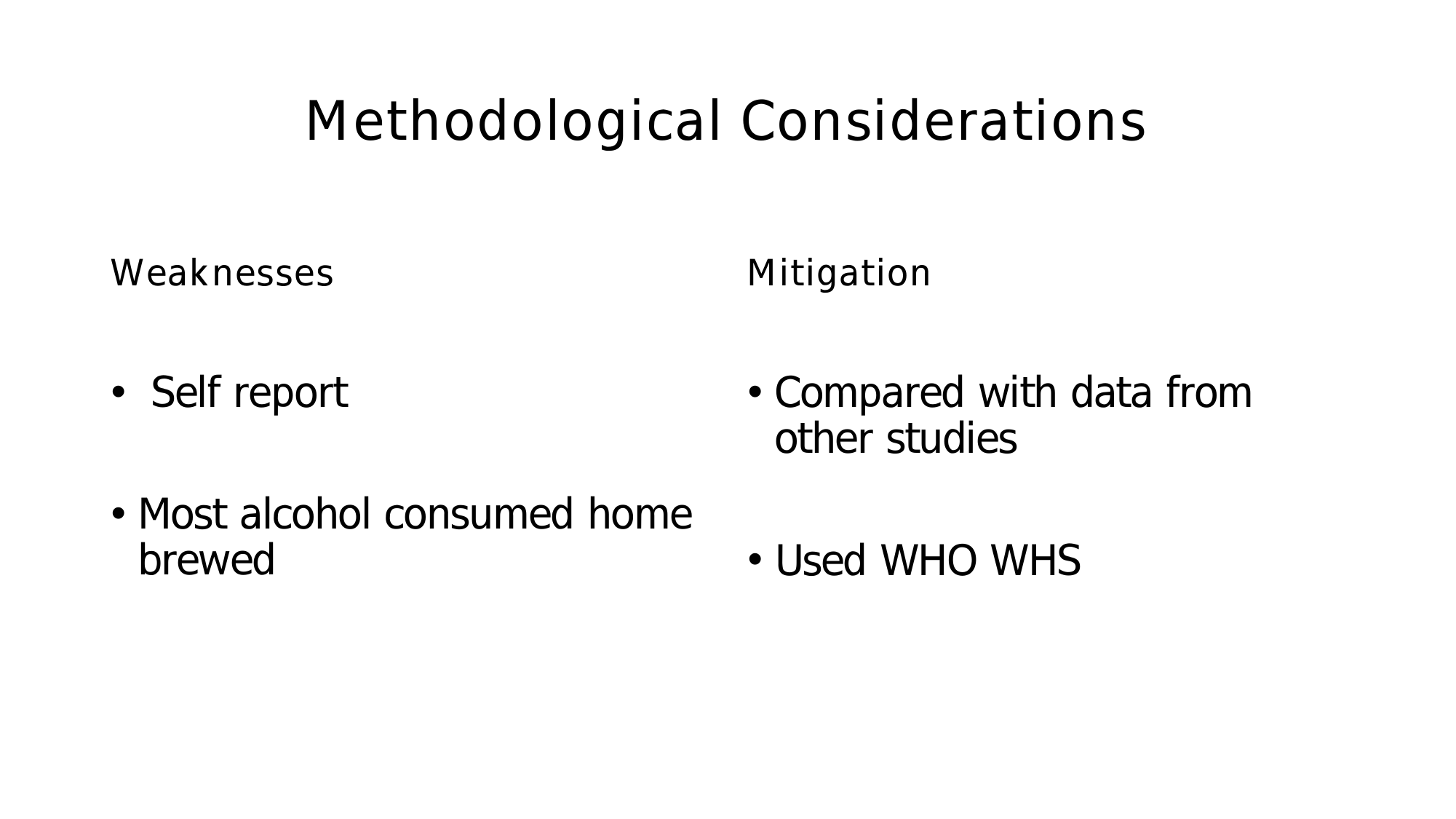

# Methodological Considerations
Weaknesses
Mitigation

 Self report

Most alcohol consumed home brewed

Compared with data from other studies

Used WHO WHS